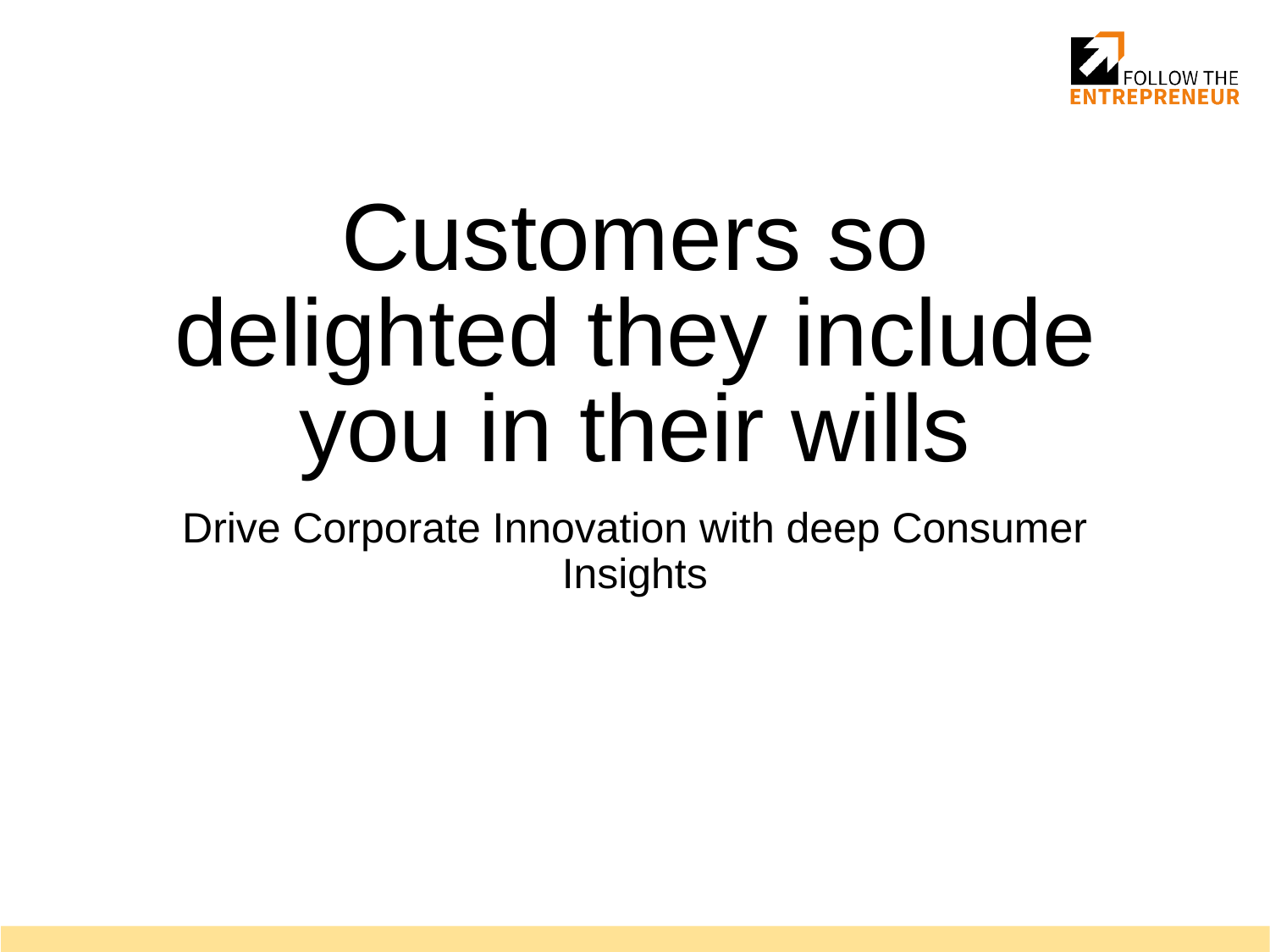

# Customers so delighted they include you in their wills
Drive Corporate Innovation with deep Consumer Insights